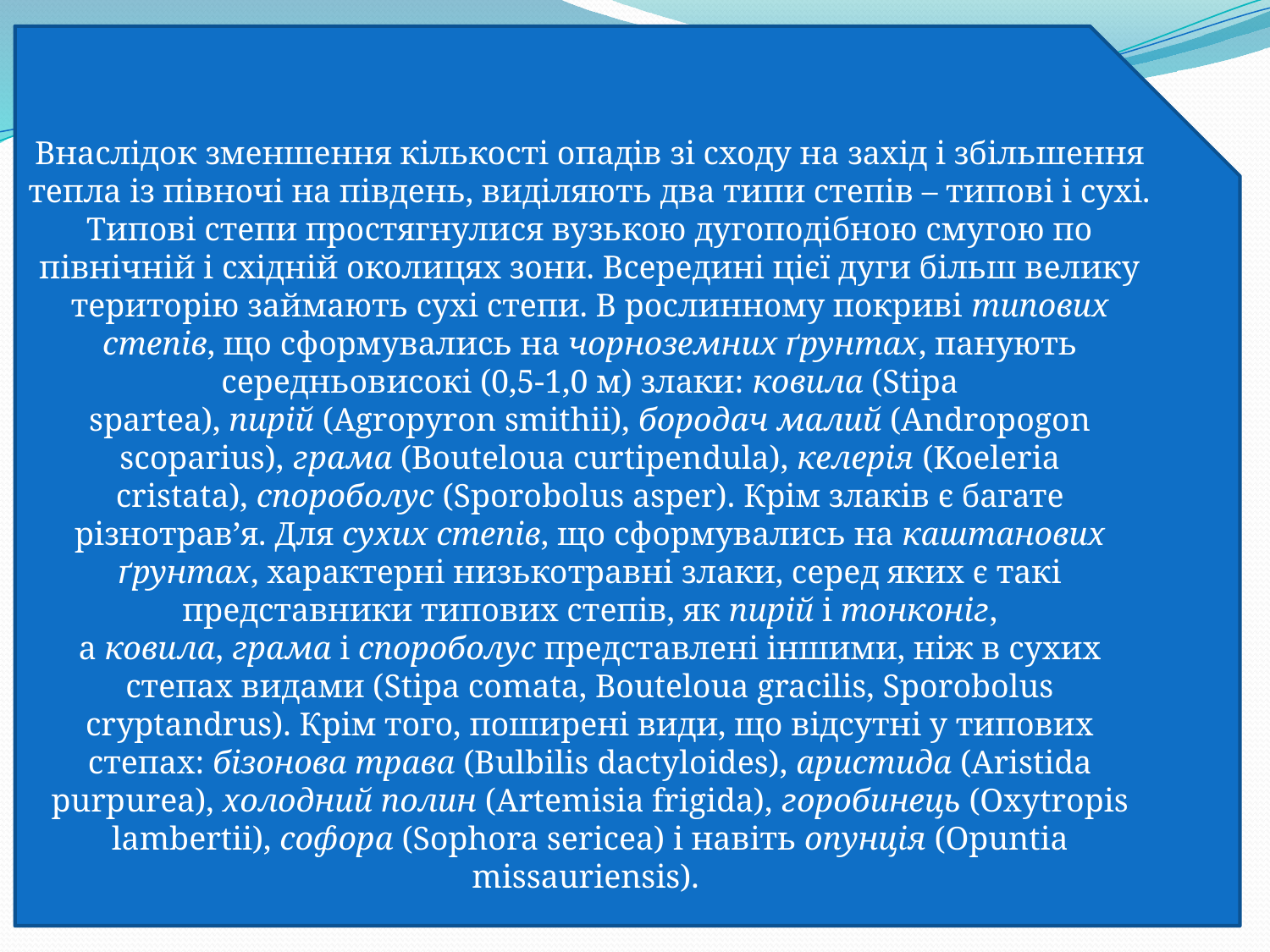

Внаслідок зменшення кількості опадів зі сходу на захід і збільшення тепла із півночі на південь, виділяють два типи степів – типові і сухі. Типові степи простягнулися вузькою дугоподібною смугою по північній і східній околицях зони. Всередині цієї дуги більш велику територію займають сухі степи. В рослинному покриві типових степів, що сформувались на чорноземних ґрунтах, панують середньовисокі (0,5-1,0 м) злаки: ковила (Stipa spartea), пирій (Agropyron smithii), бородач малий (Andropogon scoparius), грама (Bouteloua curtipendula), келерія (Koeleria cristata), спороболус (Sporobolus asper). Крім злаків є багате різнотрав’я. Для сухих степів, що сформувались на каштанових ґрунтах, характерні низькотравні злаки, серед яких є такі представники типових степів, як пирій і тонконіг, а ковила, грама і спороболус представлені іншими, ніж в сухих степах видами (Stipa comata, Bouteloua gracilis, Sporobolus cryptandrus). Крім того, поширені види, що відсутні у типових степах: бізонова трава (Bulbilis dactyloides), аристида (Aristida purpurea), холодний полин (Artemisia frigida), горобинець (Oxytropis lambertii), софора (Sophora sericea) і навіть опунція (Opuntia missauriensis).
36